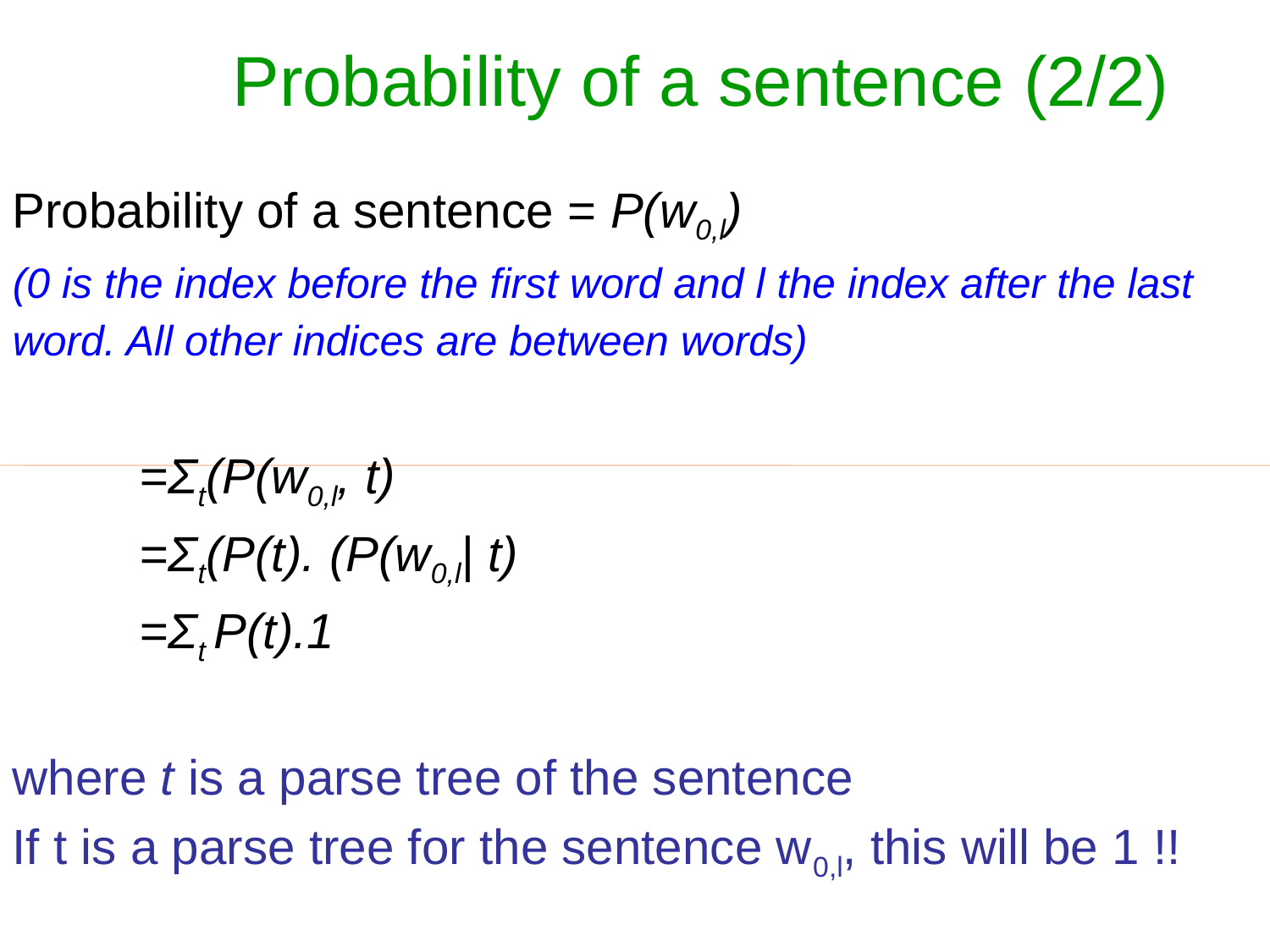

parsing:pushpak
44
# Probability of a sentence (2/2)
Probability of a sentence = P(w0,l)
(0 is the index before the first word and l the index after the last word. All other indices are between words)

	=Σt(P(w0,l, t)
	=Σt(P(t). (P(w0,l| t)
	=Σt P(t).1

where t is a parse tree of the sentence
If t is a parse tree for the sentence w0,l, this will be 1 !!